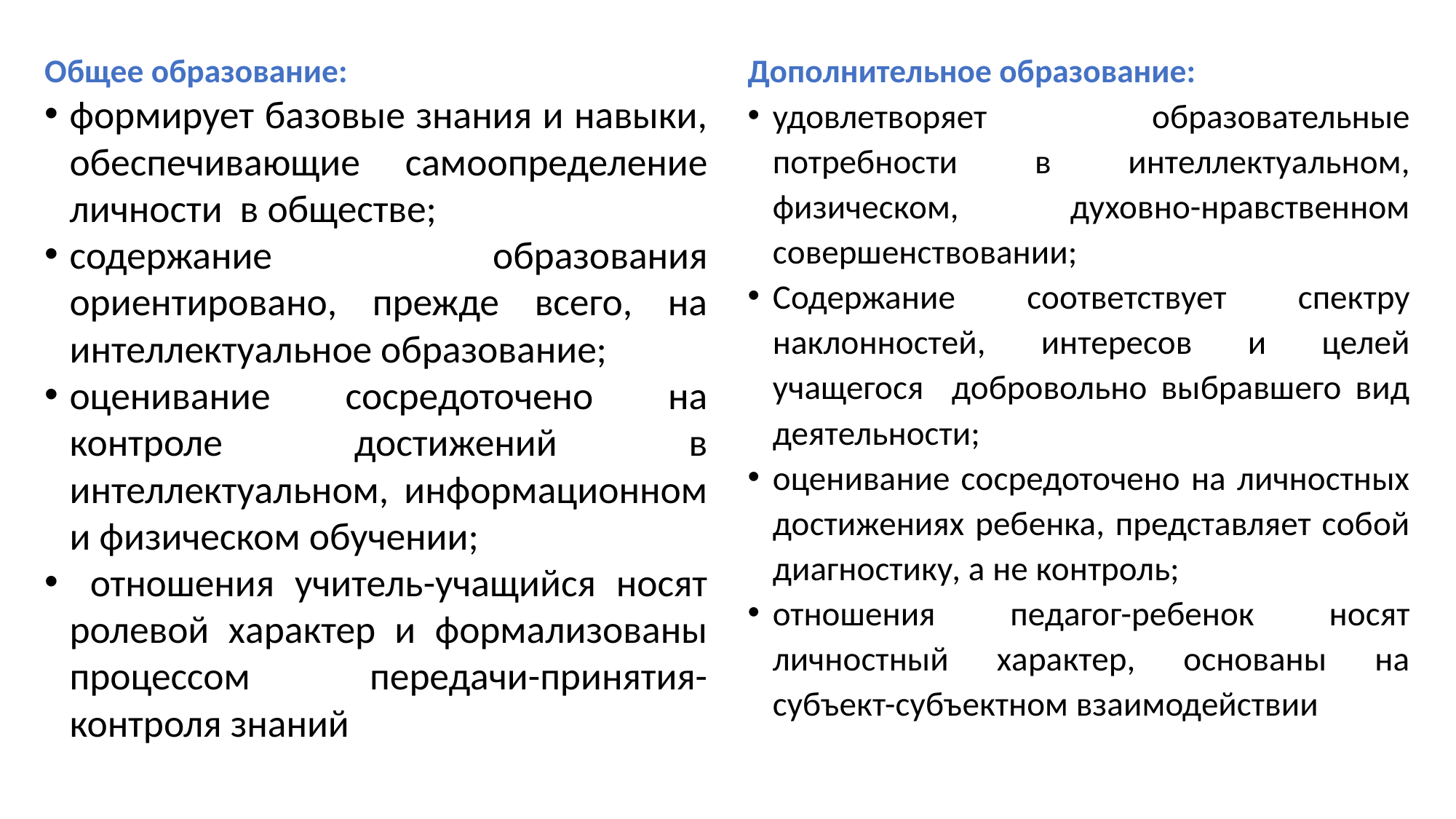

Общее образование:
формирует базовые знания и навыки, обеспечивающие  самоопределение личности  в обществе;
содержание образования ориентировано, прежде всего, на интеллектуальное образование;
оценивание сосредоточено на контроле достижений в интеллектуальном, информационном и физическом обучении;
 отношения учитель-учащийся носят ролевой характер и формализованы процессом передачи-принятия-контроля знаний
Дополнительное образование:
удовлетворяет образовательные потребности в интеллектуальном, физическом, духовно-нравственном совершенствовании;
Содержание соответствует спектру наклонностей, интересов и целей учащегося  добровольно выбравшего вид деятельности;
оценивание сосредоточено на личностных достижениях ребенка, представляет собой диагностику, а не контроль;
отношения педагог-ребенок носят личностный характер, основаны на субъект-субъектном взаимодействии